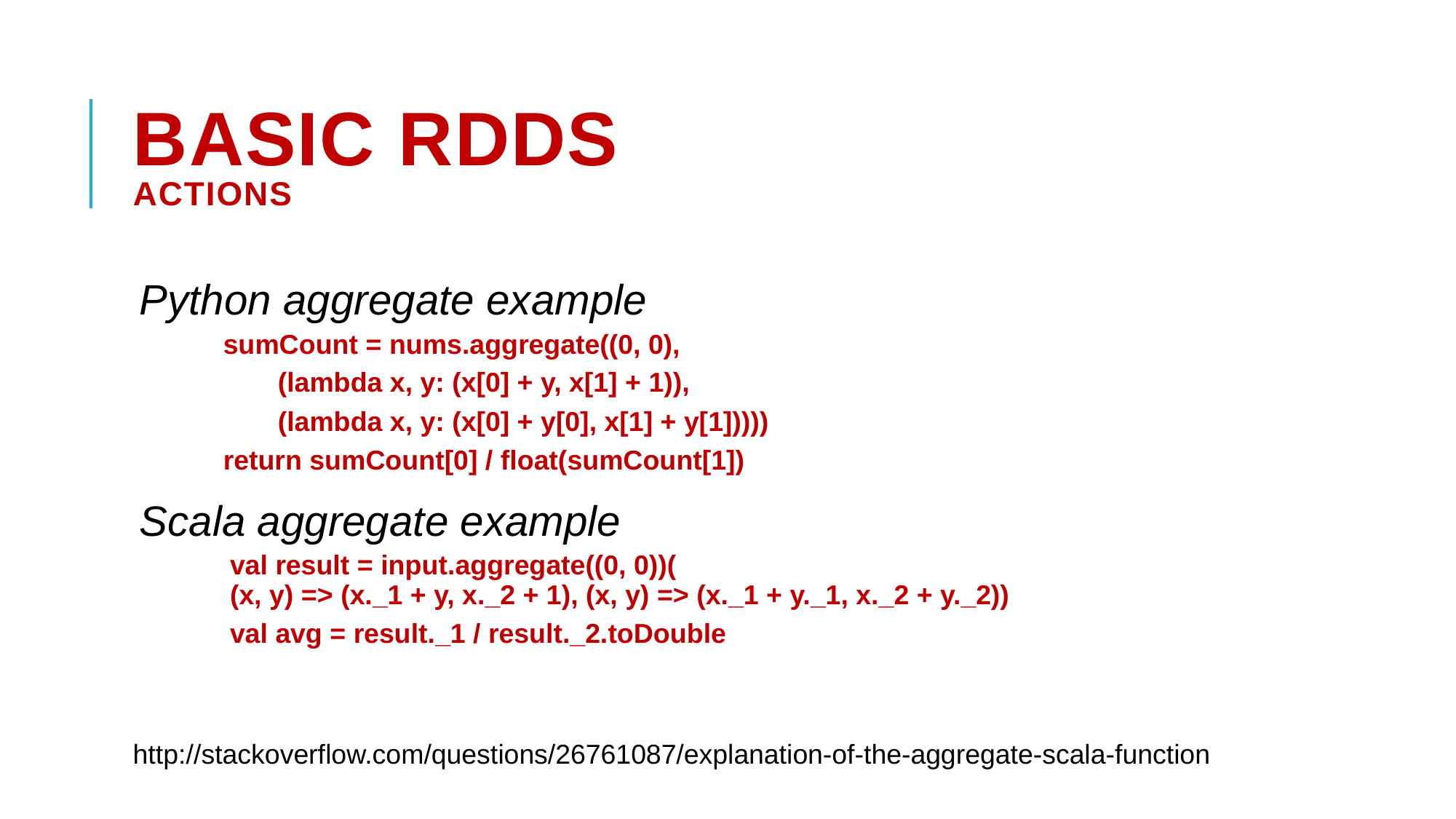

# Basic RDDs Actions
Python aggregate example
sumCount = nums.aggregate((0, 0),
(lambda x, y: (x[0] + y, x[1] + 1)),
(lambda x, y: (x[0] + y[0], x[1] + y[1]))))
return sumCount[0] / float(sumCount[1])
Scala aggregate example
val result = input.aggregate((0, 0))(
(x, y) => (x._1 + y, x._2 + 1), (x, y) => (x._1 + y._1, x._2 + y._2))
val avg = result._1 / result._2.toDouble

http://stackoverflow.com/questions/26761087/explanation-of-the-aggregate-scala-function